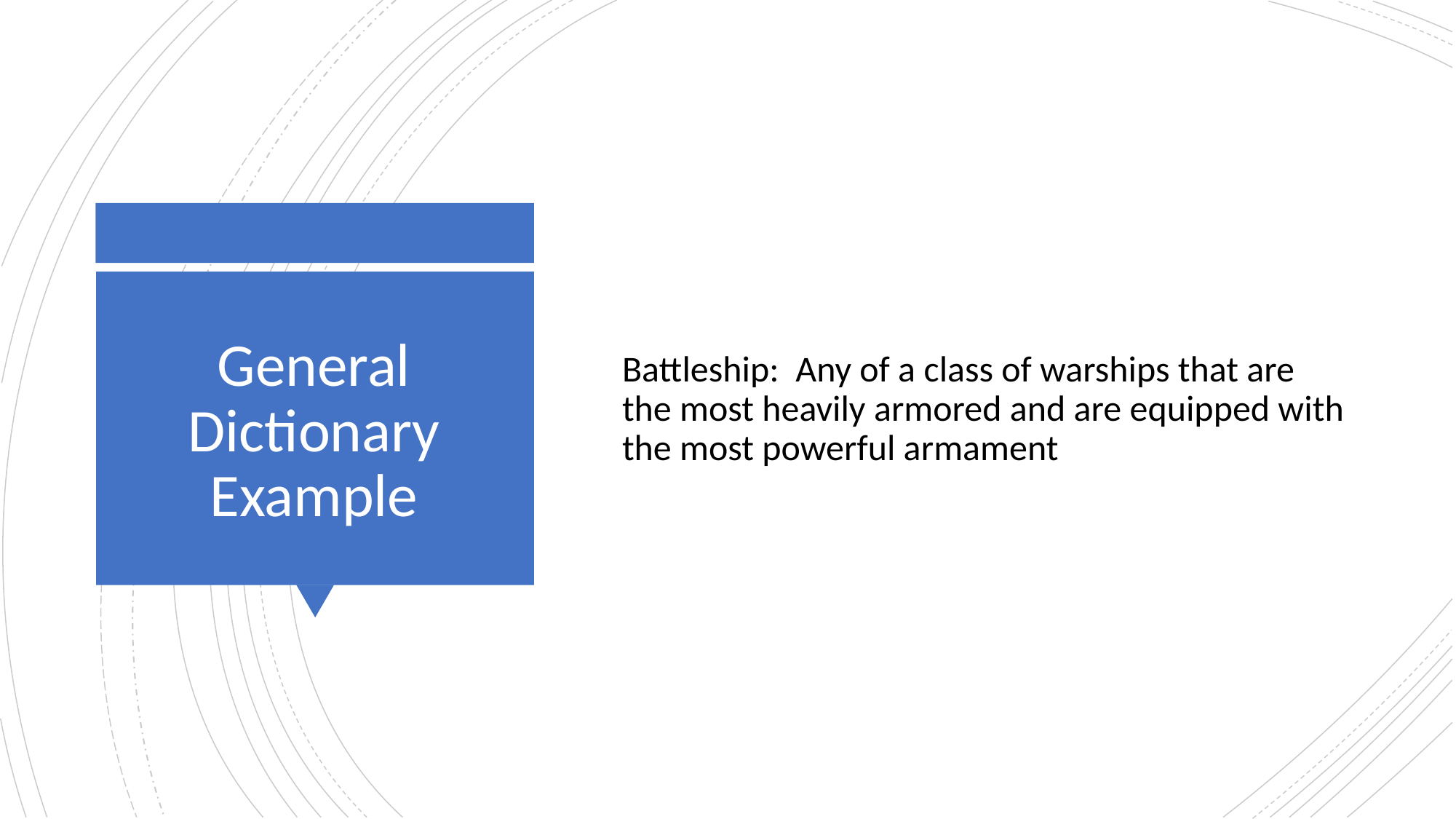

Battleship:  Any of a class of warships that are the most heavily armored and are equipped with the most powerful armament

# General Dictionary Example